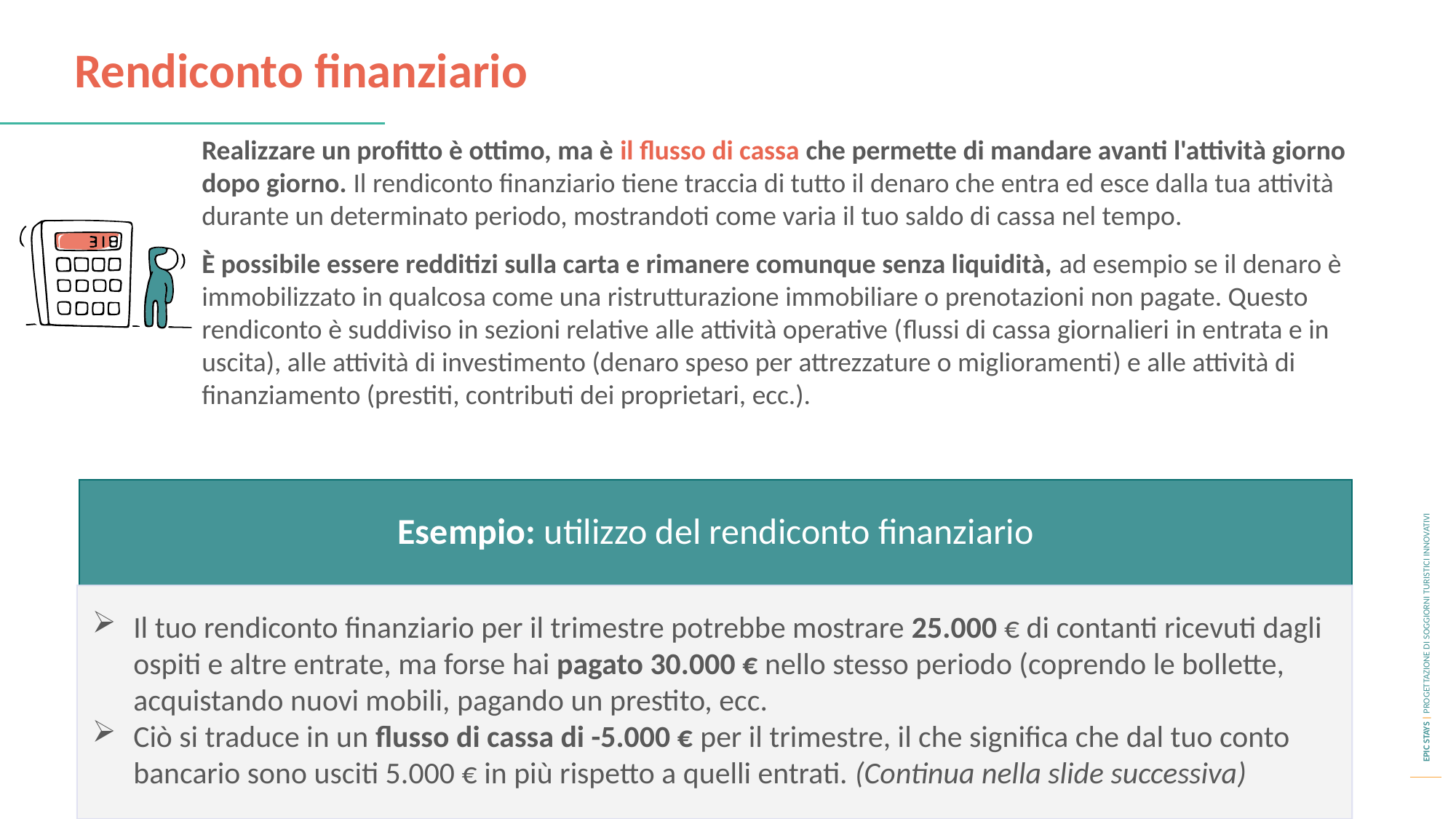

Rendiconto finanziario
Realizzare un profitto è ottimo, ma è il flusso di cassa che permette di mandare avanti l'attività giorno dopo giorno. Il rendiconto finanziario tiene traccia di tutto il denaro che entra ed esce dalla tua attività durante un determinato periodo, mostrandoti come varia il tuo saldo di cassa nel tempo.
È possibile essere redditizi sulla carta e rimanere comunque senza liquidità, ad esempio se il denaro è immobilizzato in qualcosa come una ristrutturazione immobiliare o prenotazioni non pagate. Questo rendiconto è suddiviso in sezioni relative alle attività operative (flussi di cassa giornalieri in entrata e in uscita), alle attività di investimento (denaro speso per attrezzature o miglioramenti) e alle attività di finanziamento (prestiti, contributi dei proprietari, ecc.).

Esempio: utilizzo del rendiconto finanziario
Il tuo rendiconto finanziario per il trimestre potrebbe mostrare 25.000 € di contanti ricevuti dagli ospiti e altre entrate, ma forse hai pagato 30.000 € nello stesso periodo (coprendo le bollette, acquistando nuovi mobili, pagando un prestito, ecc.
Ciò si traduce in un flusso di cassa di -5.000 € per il trimestre, il che significa che dal tuo conto bancario sono usciti 5.000 € in più rispetto a quelli entrati. (Continua nella slide successiva)